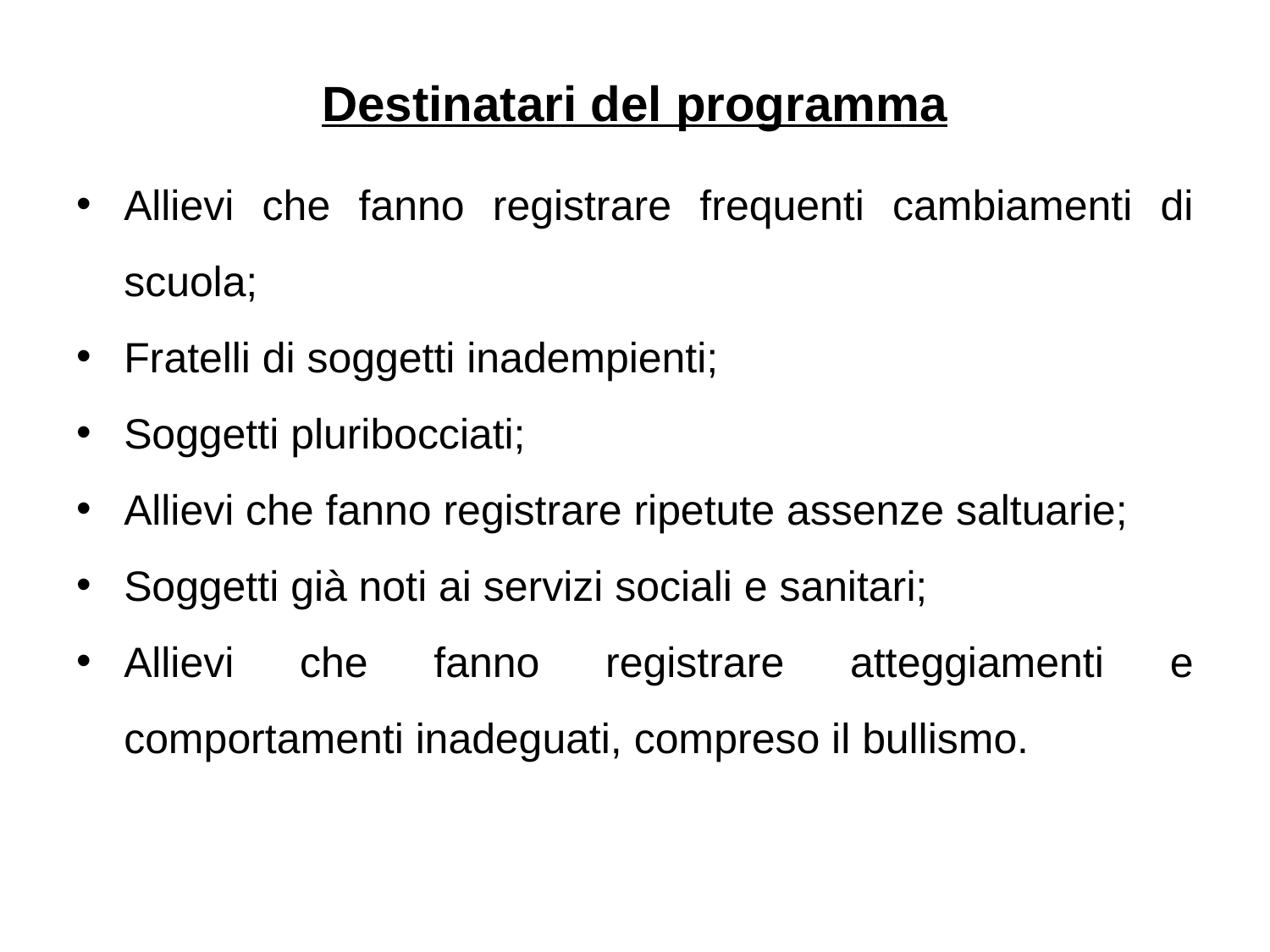

# Destinatari del programma
Allievi che fanno registrare frequenti cambiamenti di scuola;
Fratelli di soggetti inadempienti;
Soggetti pluribocciati;
Allievi che fanno registrare ripetute assenze saltuarie;
Soggetti già noti ai servizi sociali e sanitari;
Allievi che fanno registrare atteggiamenti e comportamenti inadeguati, compreso il bullismo.